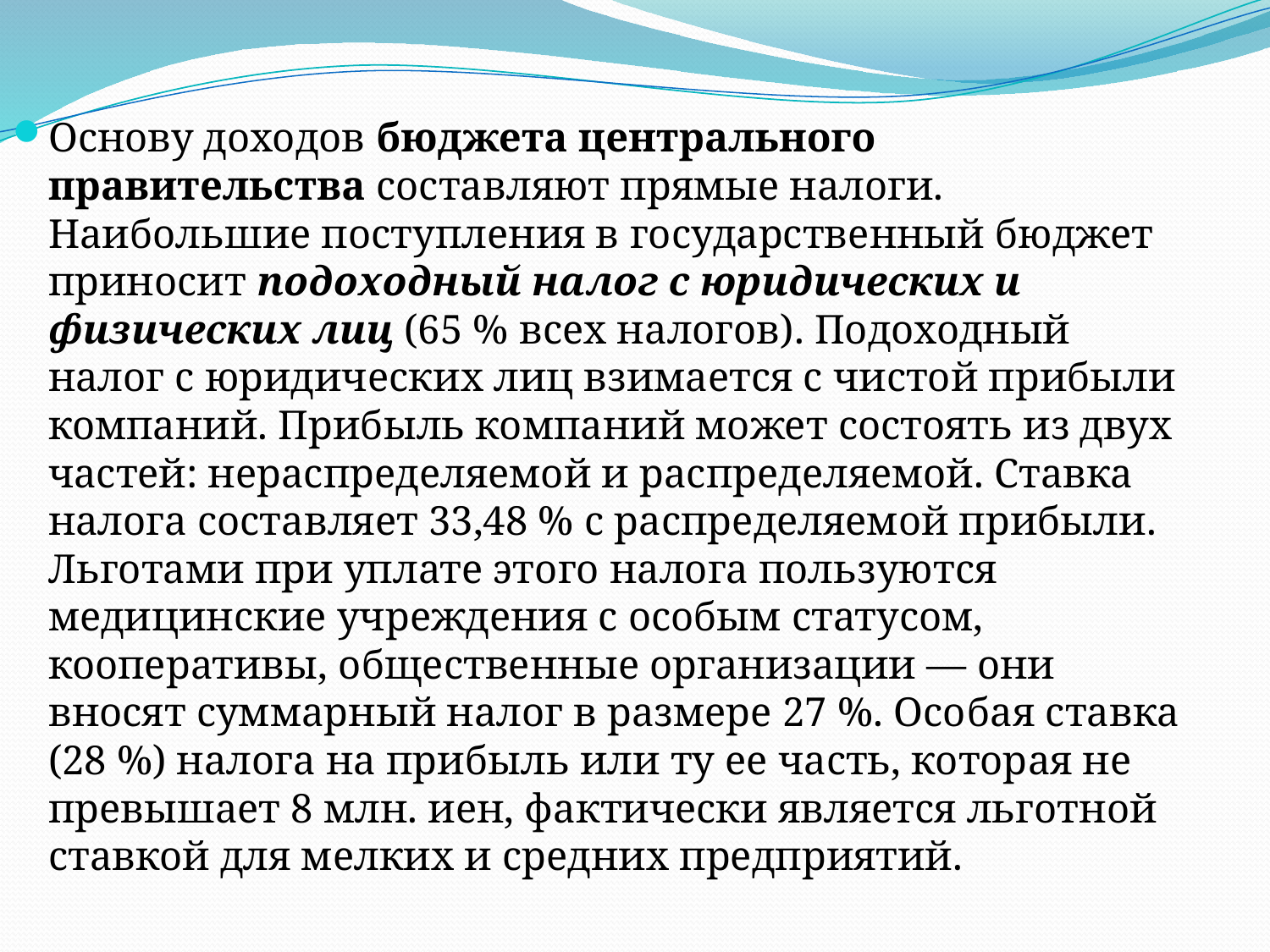

Основу доходов бюджета центрального правительства составляют прямые налоги. Наибольшие поступления в государственный бюджет приносит подоходный налог с юридических и физических лиц (65 % всех налогов). Подоходный налог с юридических лиц взимается с чистой прибыли компаний. Прибыль компаний может состоять из двух частей: нераспределяемой и распределяемой. Ставка налога составляет 33,48 % с распределяемой прибыли. Льготами при уплате этого налога пользуются медицинские учреждения с особым статусом, кооперативы, общественные организации — они вносят суммарный налог в размере 27 %. Осо­бая ставка (28 %) налога на прибыль или ту ее часть, которая не превышает 8 млн. иен, фактически является льготной ставкой для мелких и средних предприятий.